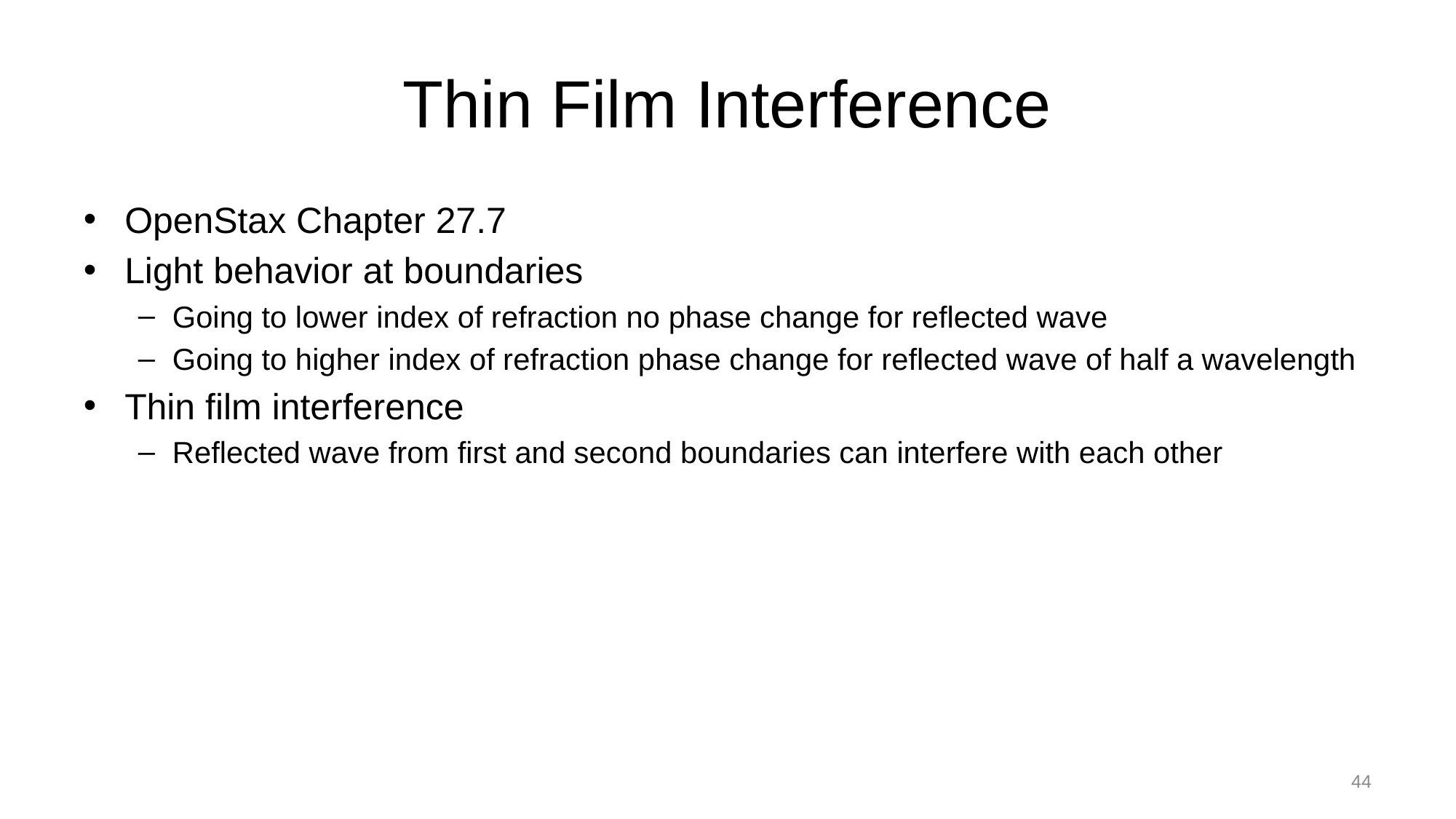

# Thin Film Interference
OpenStax Chapter 27.7
Light behavior at boundaries
Going to lower index of refraction no phase change for reflected wave
Going to higher index of refraction phase change for reflected wave of half a wavelength
Thin film interference
Reflected wave from first and second boundaries can interfere with each other
44